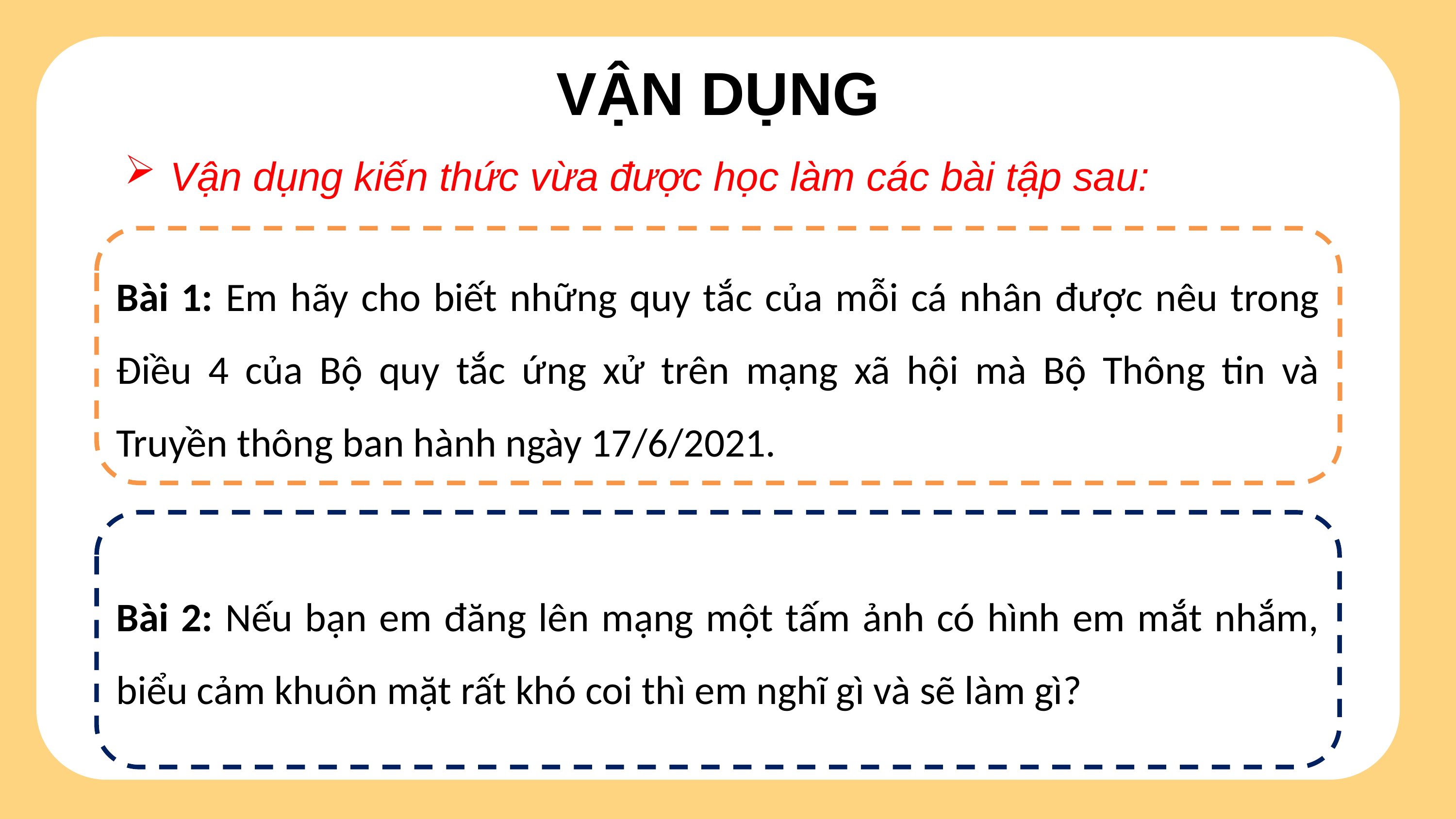

VẬN DỤNG
Vận dụng kiến thức vừa được học làm các bài tập sau:

Bài 1: Em hãy cho biết những quy tắc của mỗi cá nhân được nêu trong Điều 4 của Bộ quy tắc ứng xử trên mạng xã hội mà Bộ Thông tin và Truyền thông ban hành ngày 17/6/2021.
Bài 2: Nếu bạn em đăng lên mạng một tấm ảnh có hình em mắt nhắm, biểu cảm khuôn mặt rất khó coi thì em nghĩ gì và sẽ làm gì?